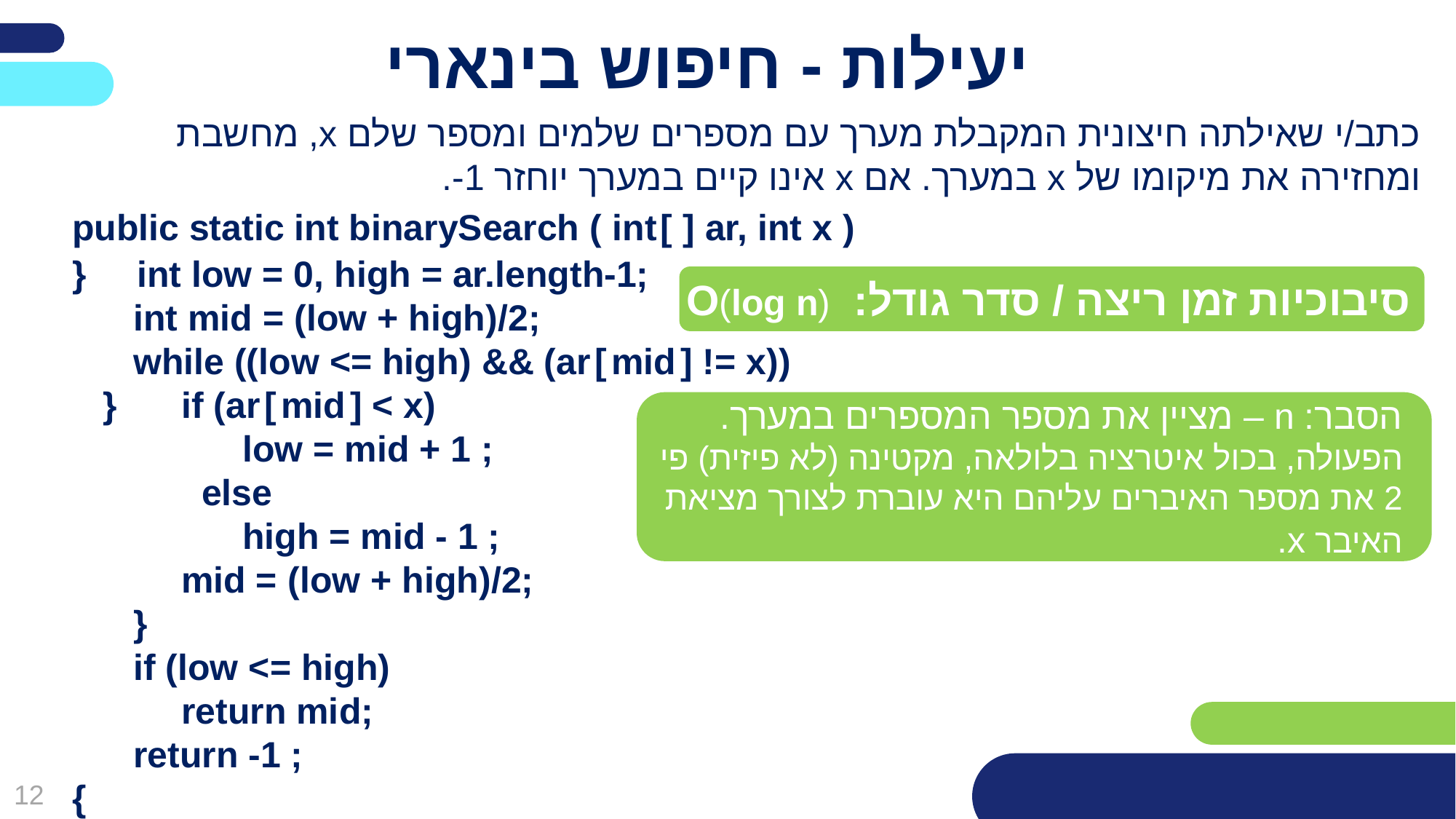

פריסה 3
(הפריסות שונות זו מזו במיקום תיבות הטקסט וגרפיקת הרקע,
ותוכלו לגוון ביניהן)
פריסה 2
(הפריסות שונות זו מזו במיקום תיבות הטקסט וגרפיקת הרקע,
ותוכלו לגוון ביניהן)
# יעילות - חיפוש בינארי
כתב/י שאילתה חיצונית המקבלת מערך עם מספרים שלמים ומספר שלם x, מחשבת ומחזירה את מיקומו של x במערך. אם x אינו קיים במערך יוחזר 1-.

את השקופית הזו תוכלו לשכפל, על מנת ליצור שקופיות נוספות הזהות לה – אליהן תוכלו להכניס את התכנים.

כדי לשכפל אותה, לחצו עליה קליק ימיני בתפריט השקופיות בצד ובחרו
"שכפל שקופית" או "Duplicate Slide"
(מחקו ריבוע זה לאחר הקריאה)
את השקופית הזו תוכלו לשכפל, על מנת ליצור שקופיות נוספות הזהות לה – אליהן תוכלו להכניס את התכנים.

כדי לשכפל אותה, לחצו עליה קליק ימיני בתפריט השקופיות בצד ובחרו
"שכפל שקופית" או "Duplicate Slide"
(מחקו ריבוע זה לאחר הקריאה)
public static int binarySearch ( int [ ] ar, int x )
}     int low = 0, high = ar.length-1;
      int mid = (low + high)/2;
      while ((low <= high) && (ar [ mid ] != x))
   }      	if (ar [ mid ] < x)
	      low = mid + 1 ;
	  else
	      high = mid - 1 ;
	mid = (low + high)/2;
      }
      if (low <= high)
	return mid;
      return -1 ;
{
סיבוכיות זמן ריצה / סדר גודל:  (log n)O
 הסבר: n – מציין את מספר המספרים במערך.
 הפעולה, בכול איטרציה בלולאה, מקטינה (לא פיזית) פי 2 את מספר האיברים עליהם היא עוברת לצורך מציאת האיבר x.